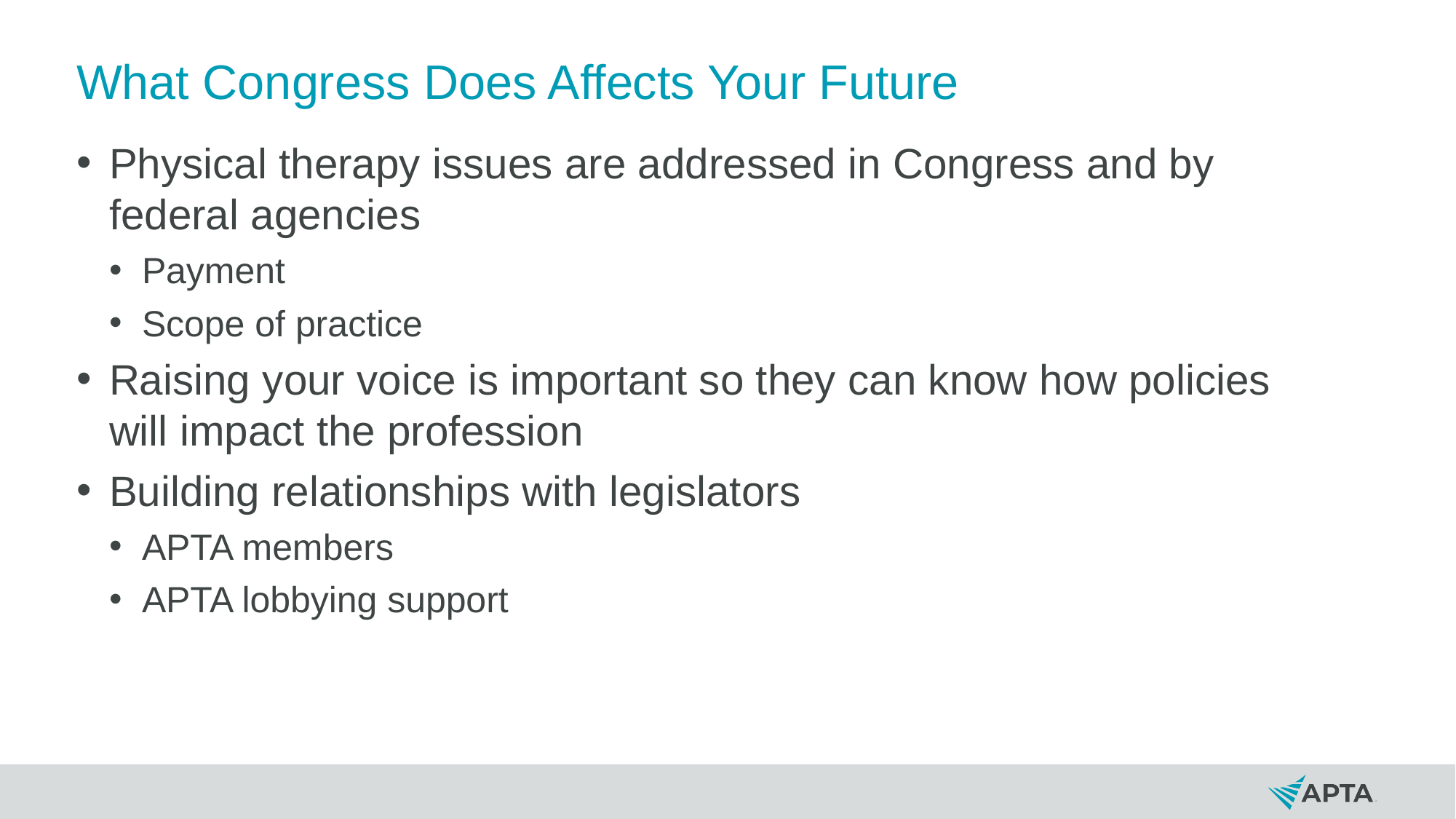

# What Congress Does Affects Your Future
Physical therapy issues are addressed in Congress and by federal agencies
Payment
Scope of practice
Raising your voice is important so they can know how policies will impact the profession
Building relationships with legislators
APTA members
APTA lobbying support